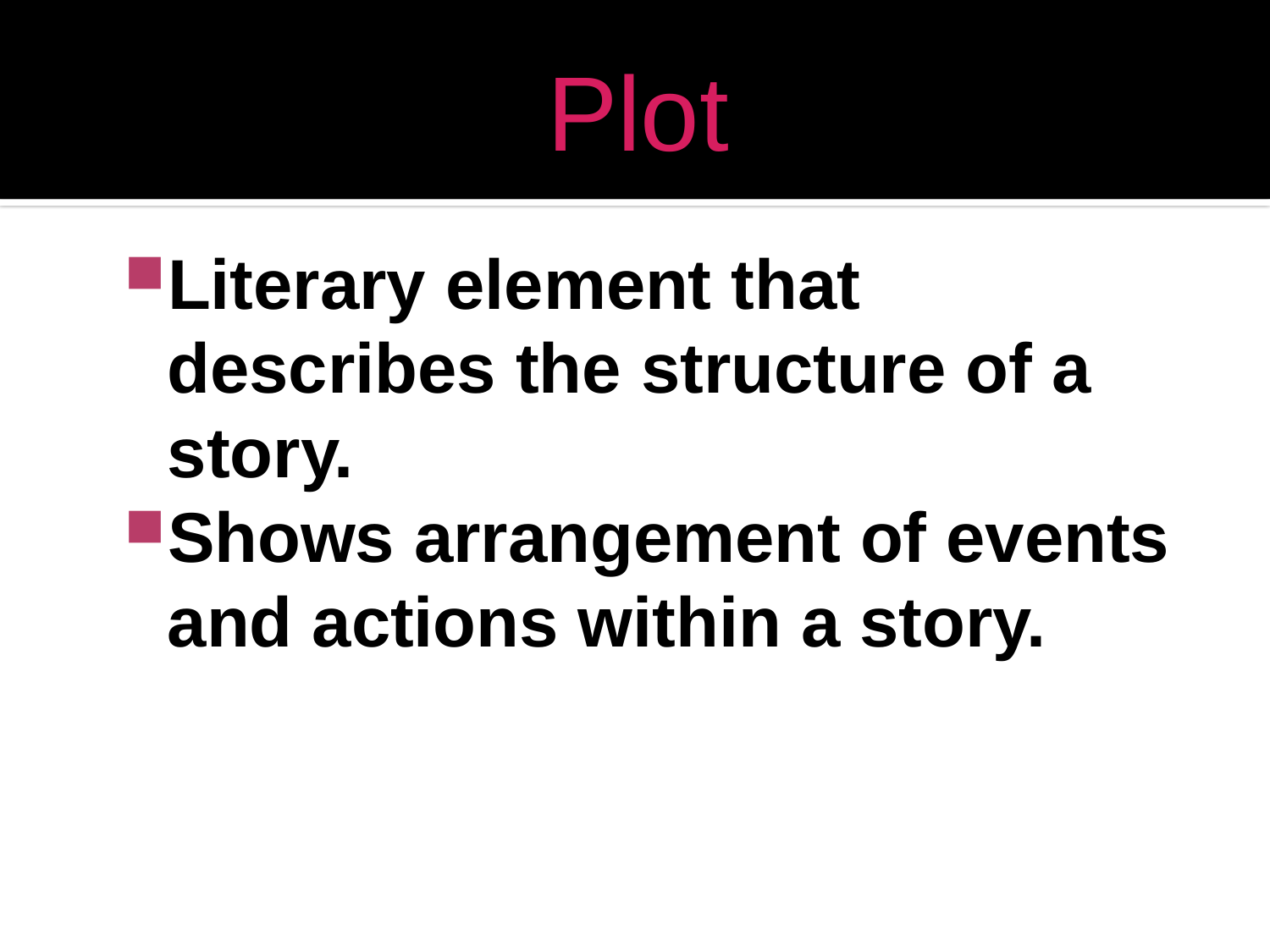

# Plot
Literary element that describes the structure of a story.
Shows arrangement of events and actions within a story.